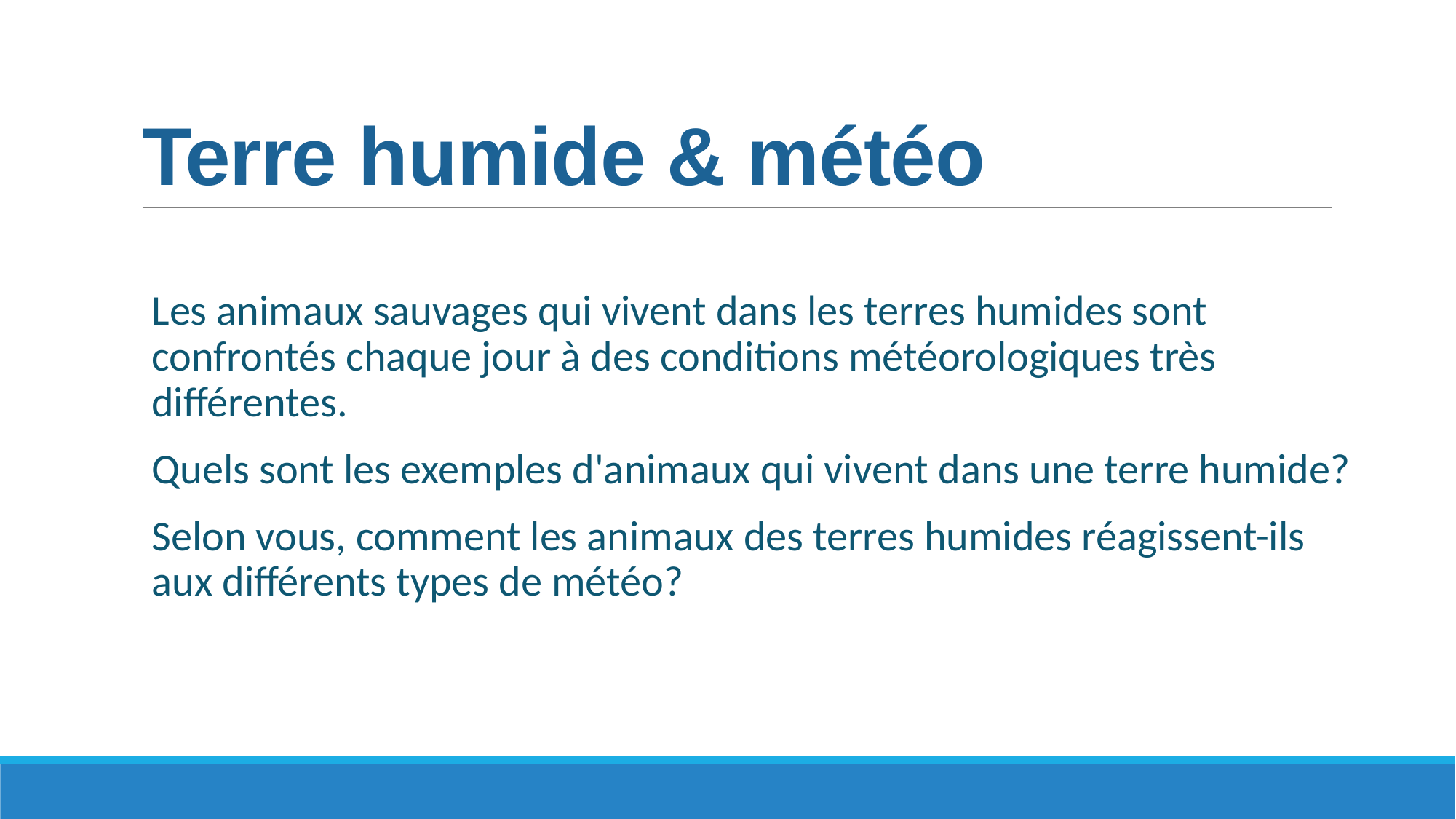

# Terre humide & météo

Les animaux sauvages qui vivent dans les terres humides sont confrontés chaque jour à des conditions météorologiques très différentes.
Quels sont les exemples d'animaux qui vivent dans une terre humide?
Selon vous, comment les animaux des terres humides réagissent-ils aux différents types de météo?